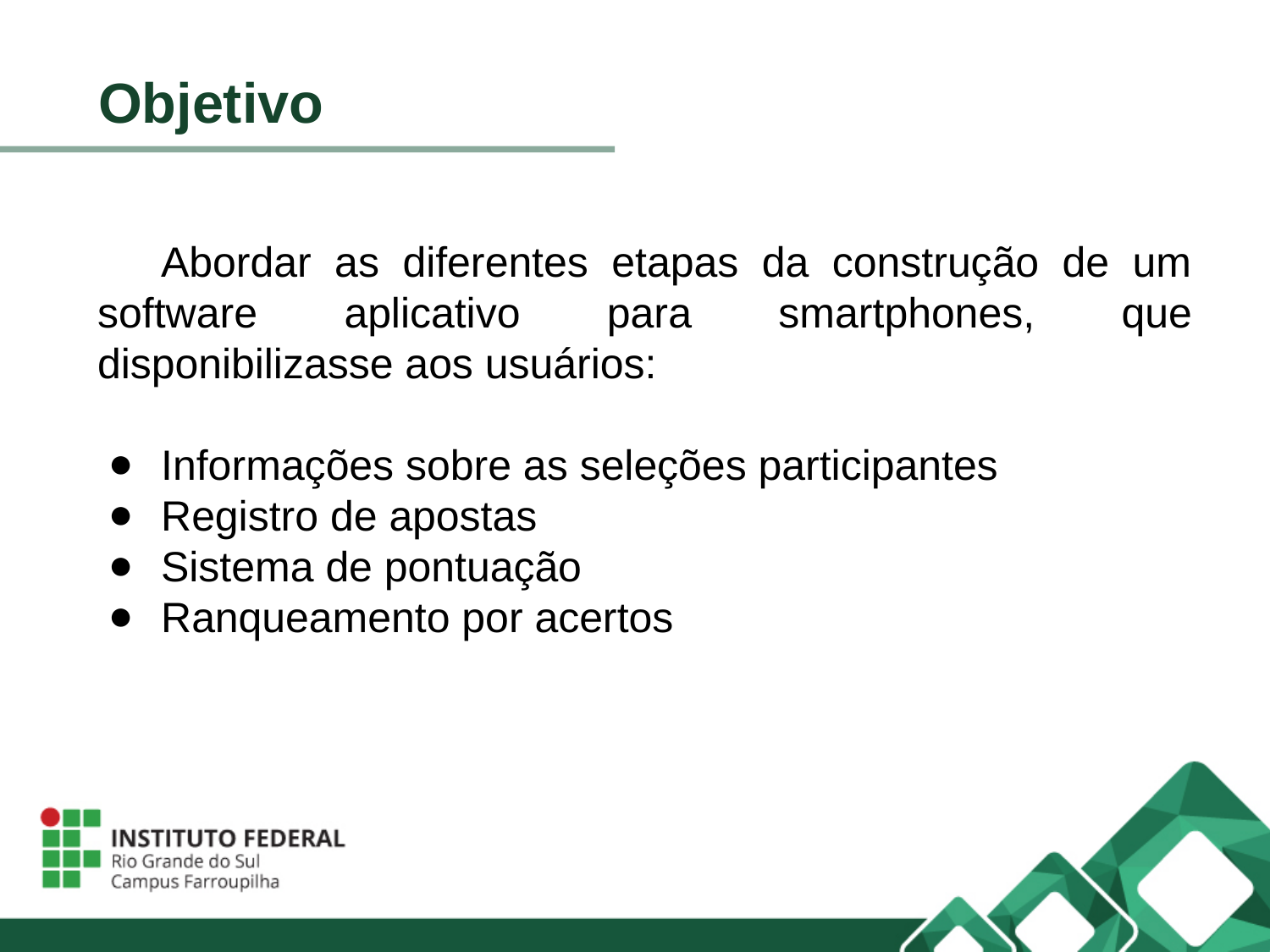

# Objetivo

Abordar as diferentes etapas da construção de um software aplicativo para smartphones, que disponibilizasse aos usuários:

Informações sobre as seleções participantes
Registro de apostas
Sistema de pontuação
Ranqueamento por acertos